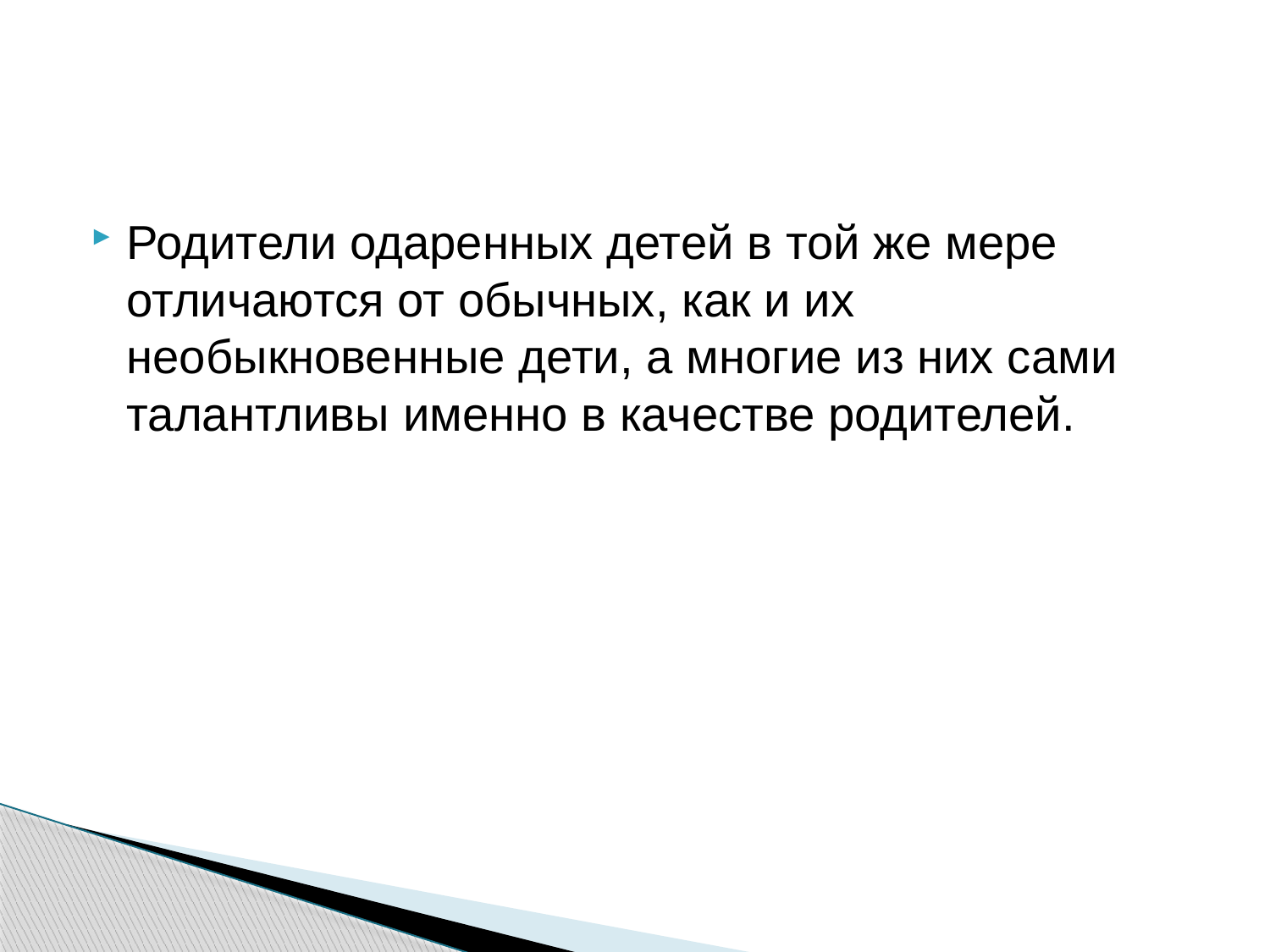

Родители одаренных детей в той же мере отличаются от обычных, как и их необыкновенные дети, а многие из них сами талантливы именно в качестве родителей.